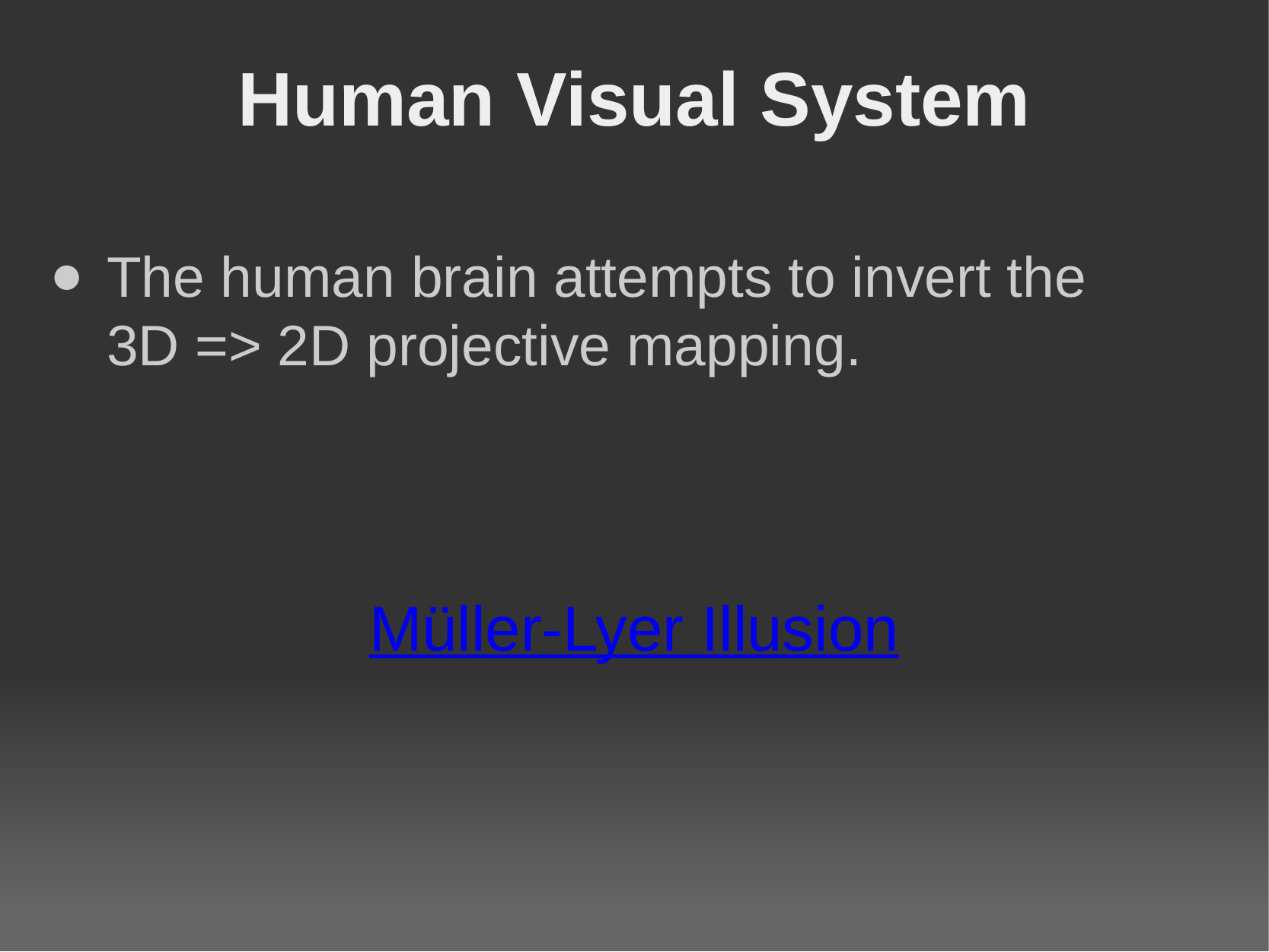

# Human Visual System
The human brain attempts to invert the
3D => 2D projective mapping.

Müller-Lyer Illusion